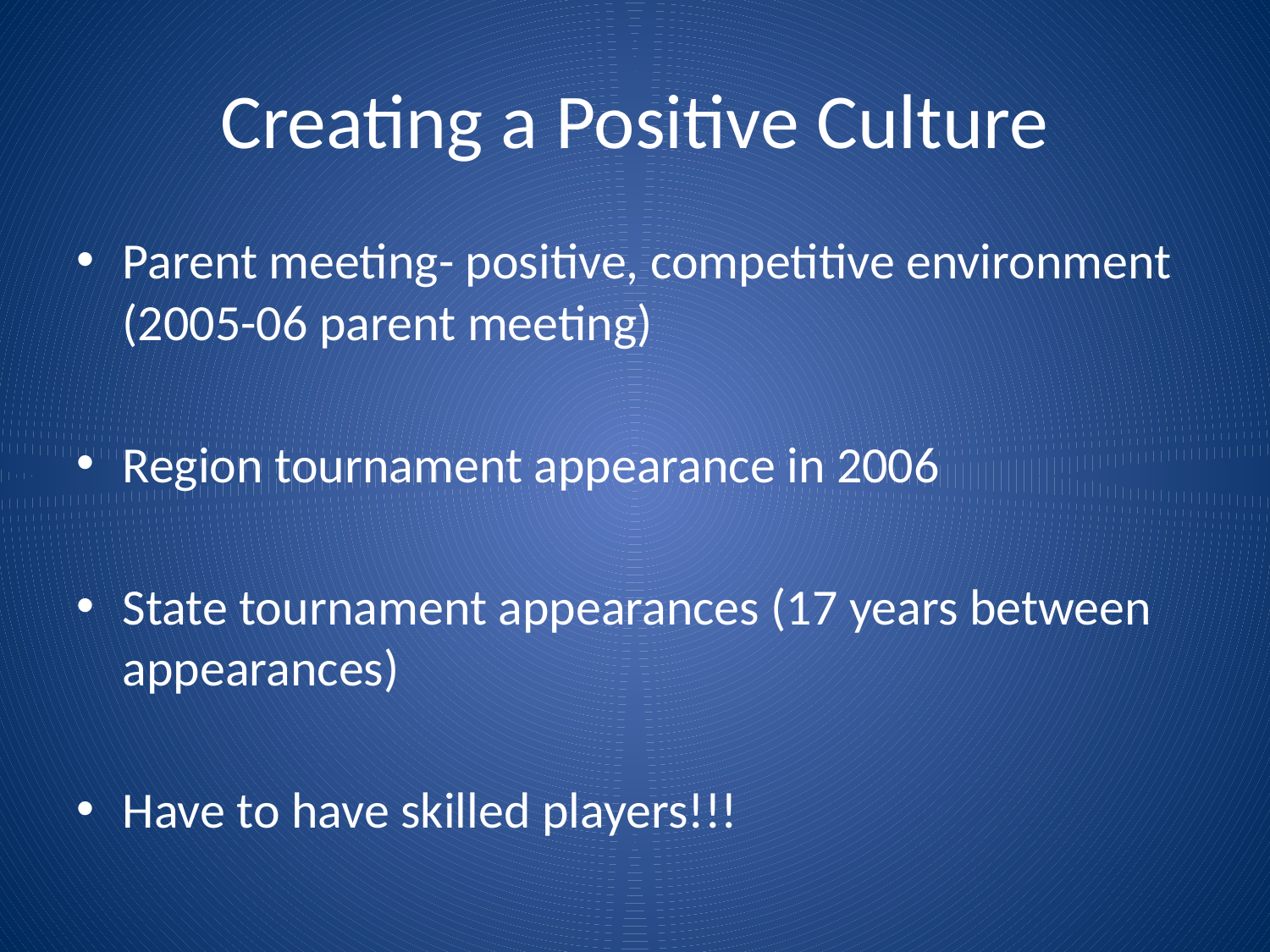

# Creating a Positive Culture
Parent meeting- positive, competitive environment (2005-06 parent meeting)

Region tournament appearance in 2006

State tournament appearances (17 years between appearances)

Have to have skilled players!!!